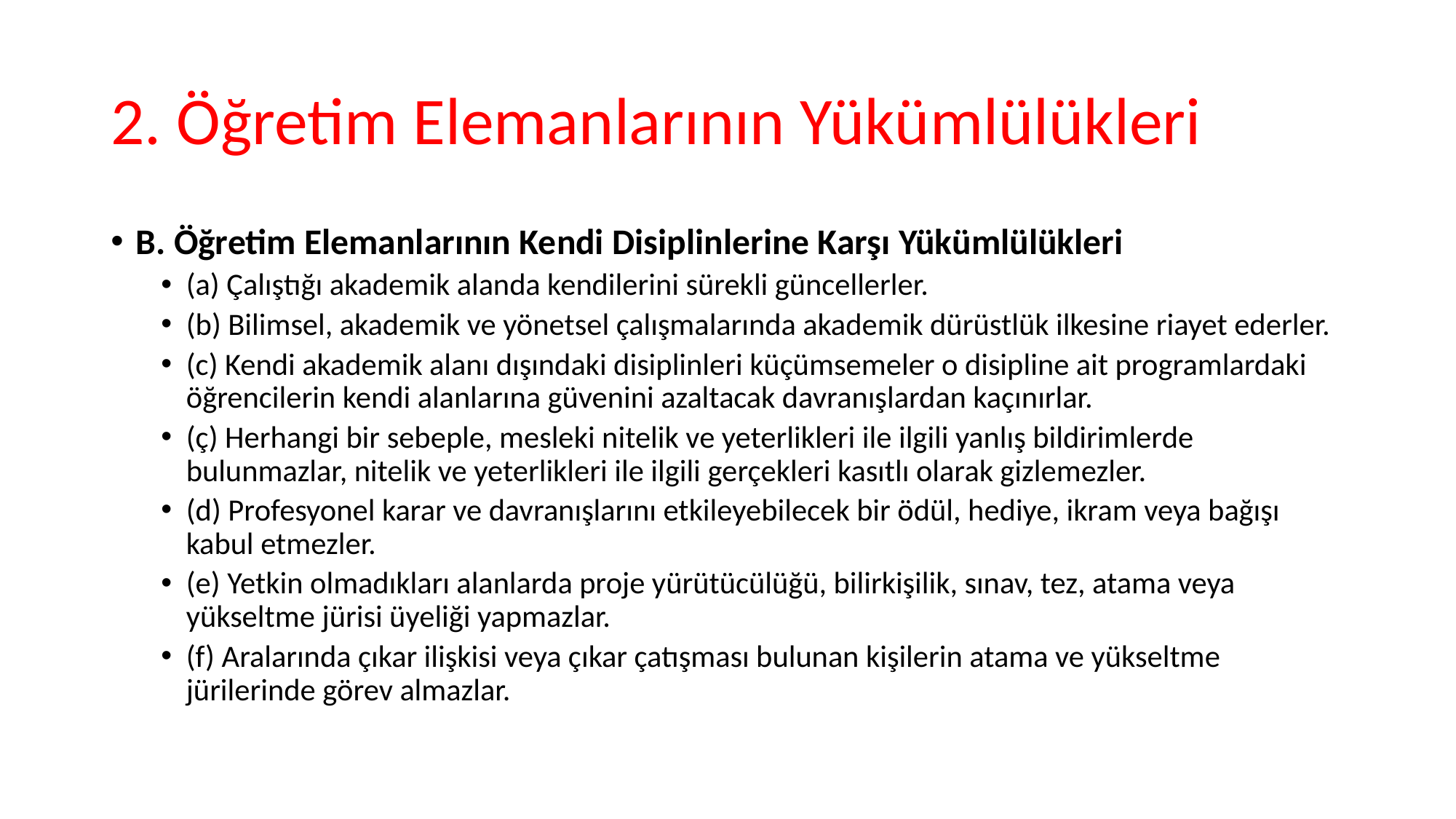

# 2. Öğretim Elemanlarının Yükümlülükleri
B. Öğretim Elemanlarının Kendi Disiplinlerine Karşı Yükümlülükleri
(a) Çalıştığı akademik alanda kendilerini sürekli güncellerler.
(b) Bilimsel, akademik ve yönetsel çalışmalarında akademik dürüstlük ilkesine riayet ederler.
(c) Kendi akademik alanı dışındaki disiplinleri küçümsemeler o disipline ait programlardaki öğrencilerin kendi alanlarına güvenini azaltacak davranışlardan kaçınırlar.
(ç) Herhangi bir sebeple, mesleki nitelik ve yeterlikleri ile ilgili yanlış bildirimlerde bulunmazlar, nitelik ve yeterlikleri ile ilgili gerçekleri kasıtlı olarak gizlemezler.
(d) Profesyonel karar ve davranışlarını etkileyebilecek bir ödül, hediye, ikram veya bağışı kabul etmezler.
(e) Yetkin olmadıkları alanlarda proje yürütücülüğü, bilirkişilik, sınav, tez, atama veya yükseltme jürisi üyeliği yapmazlar.
(f) Aralarında çıkar ilişkisi veya çıkar çatışması bulunan kişilerin atama ve yükseltme jürilerinde görev almazlar.